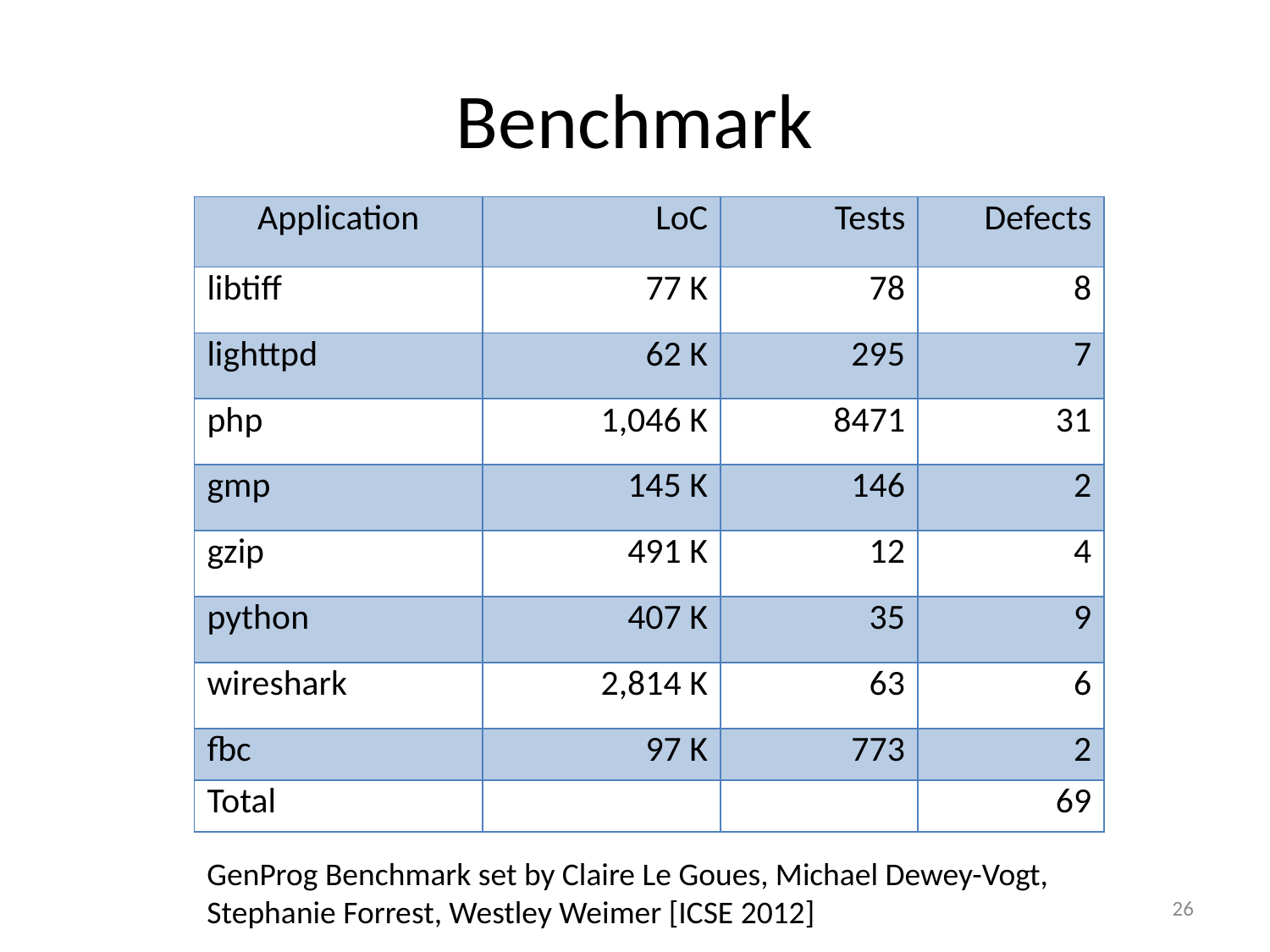

# Benchmark
| Application | LoC | Tests | Defects |
| --- | --- | --- | --- |
| libtiff | 77 K | 78 | 8 |
| lighttpd | 62 K | 295 | 7 |
| php | 1,046 K | 8471 | 31 |
| gmp | 145 K | 146 | 2 |
| gzip | 491 K | 12 | 4 |
| python | 407 K | 35 | 9 |
| wireshark | 2,814 K | 63 | 6 |
| fbc | 97 K | 773 | 2 |
| Total |  |  | 69 |
GenProg Benchmark set by Claire Le Goues, Michael Dewey-Vogt, Stephanie Forrest, Westley Weimer [ICSE 2012]
26